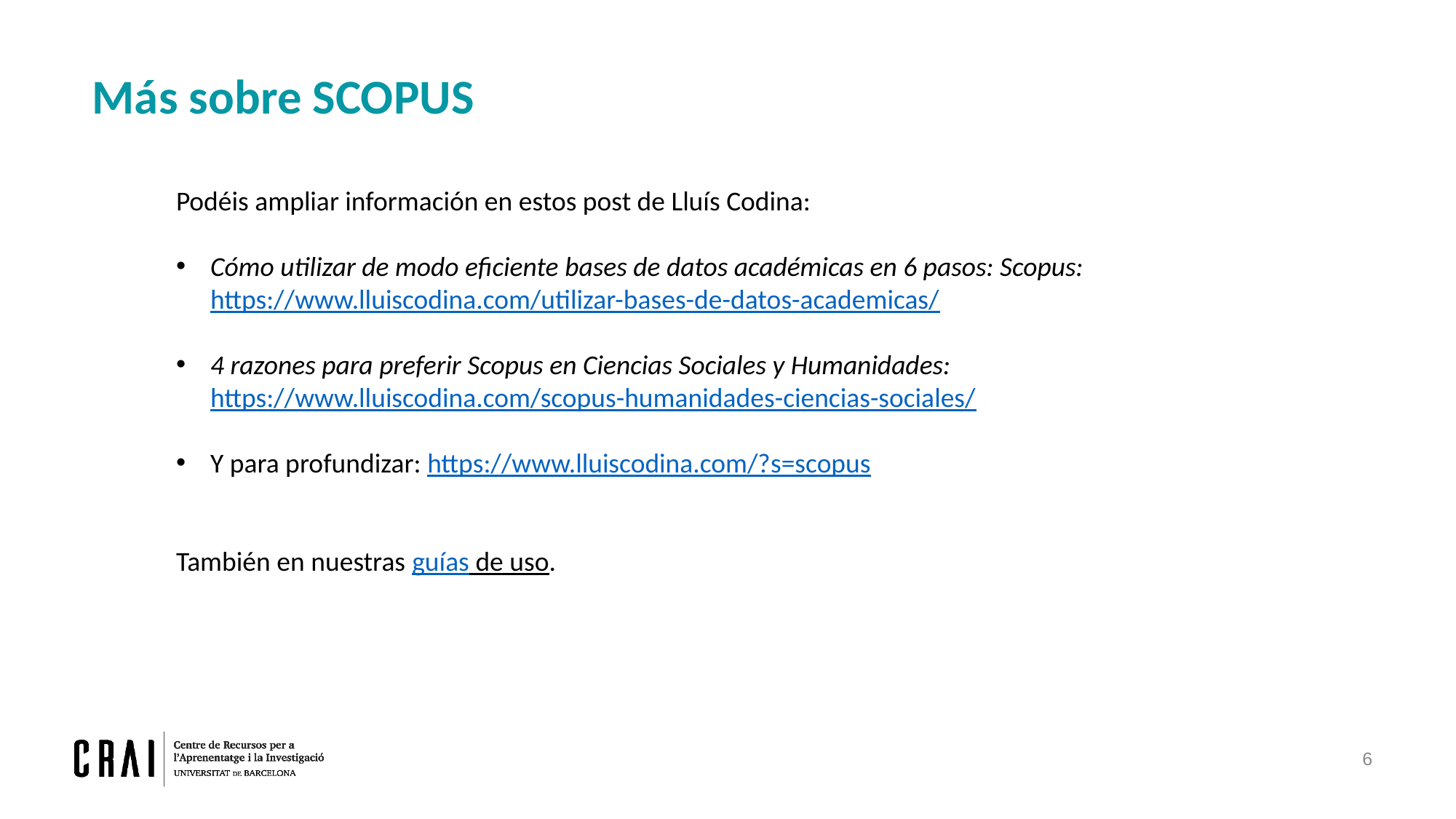

Más sobre SCOPUS
Podéis ampliar información en estos post de Lluís Codina:

Cómo utilizar de modo eficiente bases de datos académicas en 6 pasos: Scopus: https://www.lluiscodina.com/utilizar-bases-de-datos-academicas/

4 razones para preferir Scopus en Ciencias Sociales y Humanidades: https://www.lluiscodina.com/scopus-humanidades-ciencias-sociales/

Y para profundizar: https://www.lluiscodina.com/?s=scopus

También en nuestras guías de uso.

6